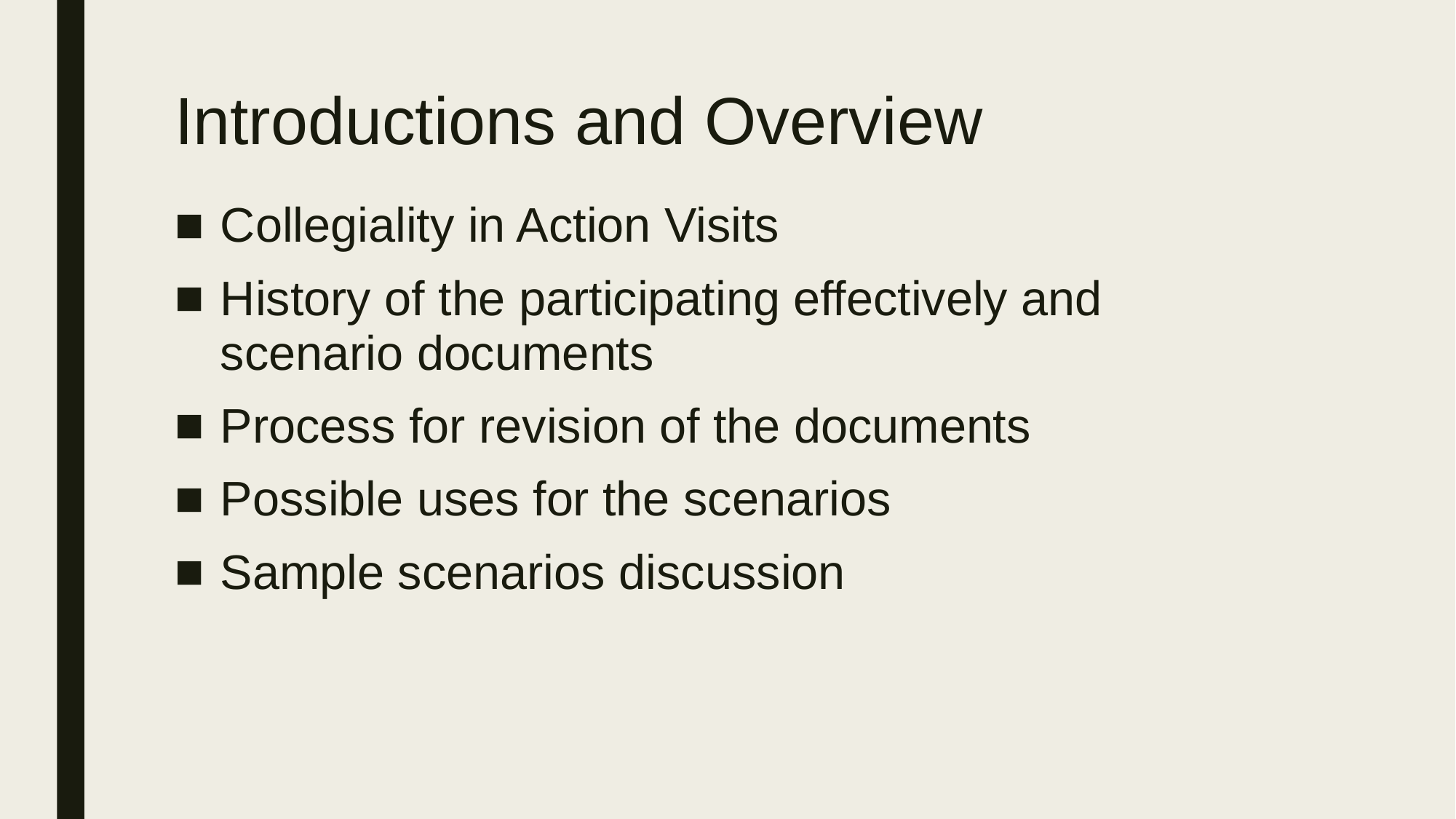

# Introductions and Overview
Collegiality in Action Visits
History of the participating effectively and scenario documents
Process for revision of the documents
Possible uses for the scenarios
Sample scenarios discussion